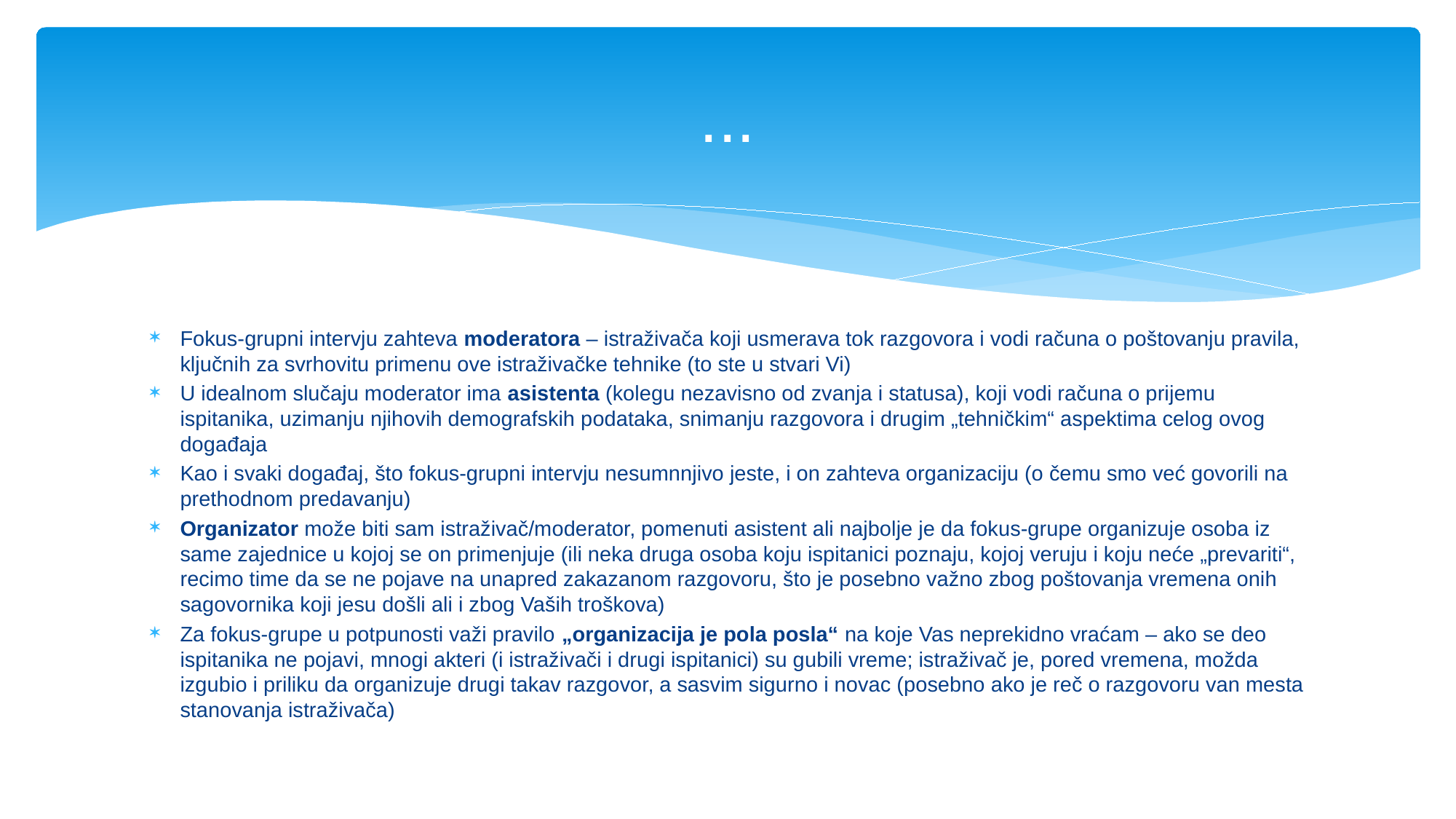

# ...
Fokus-grupni intervju zahteva moderatora – istraživača koji usmerava tok razgovora i vodi računa o poštovanju pravila, ključnih za svrhovitu primenu ove istraživačke tehnike (to ste u stvari Vi)
U idealnom slučaju moderator ima asistenta (kolegu nezavisno od zvanja i statusa), koji vodi računa o prijemu ispitanika, uzimanju njihovih demografskih podataka, snimanju razgovora i drugim „tehničkim“ aspektima celog ovog događaja
Kao i svaki događaj, što fokus-grupni intervju nesumnnjivo jeste, i on zahteva organizaciju (o čemu smo već govorili na prethodnom predavanju)
Organizator može biti sam istraživač/moderator, pomenuti asistent ali najbolje je da fokus-grupe organizuje osoba iz same zajednice u kojoj se on primenjuje (ili neka druga osoba koju ispitanici poznaju, kojoj veruju i koju neće „prevariti“, recimo time da se ne pojave na unapred zakazanom razgovoru, što je posebno važno zbog poštovanja vremena onih sagovornika koji jesu došli ali i zbog Vaših troškova)
Za fokus-grupe u potpunosti važi pravilo „organizacija je pola posla“ na koje Vas neprekidno vraćam – ako se deo ispitanika ne pojavi, mnogi akteri (i istraživači i drugi ispitanici) su gubili vreme; istraživač je, pored vremena, možda izgubio i priliku da organizuje drugi takav razgovor, a sasvim sigurno i novac (posebno ako je reč o razgovoru van mesta stanovanja istraživača)